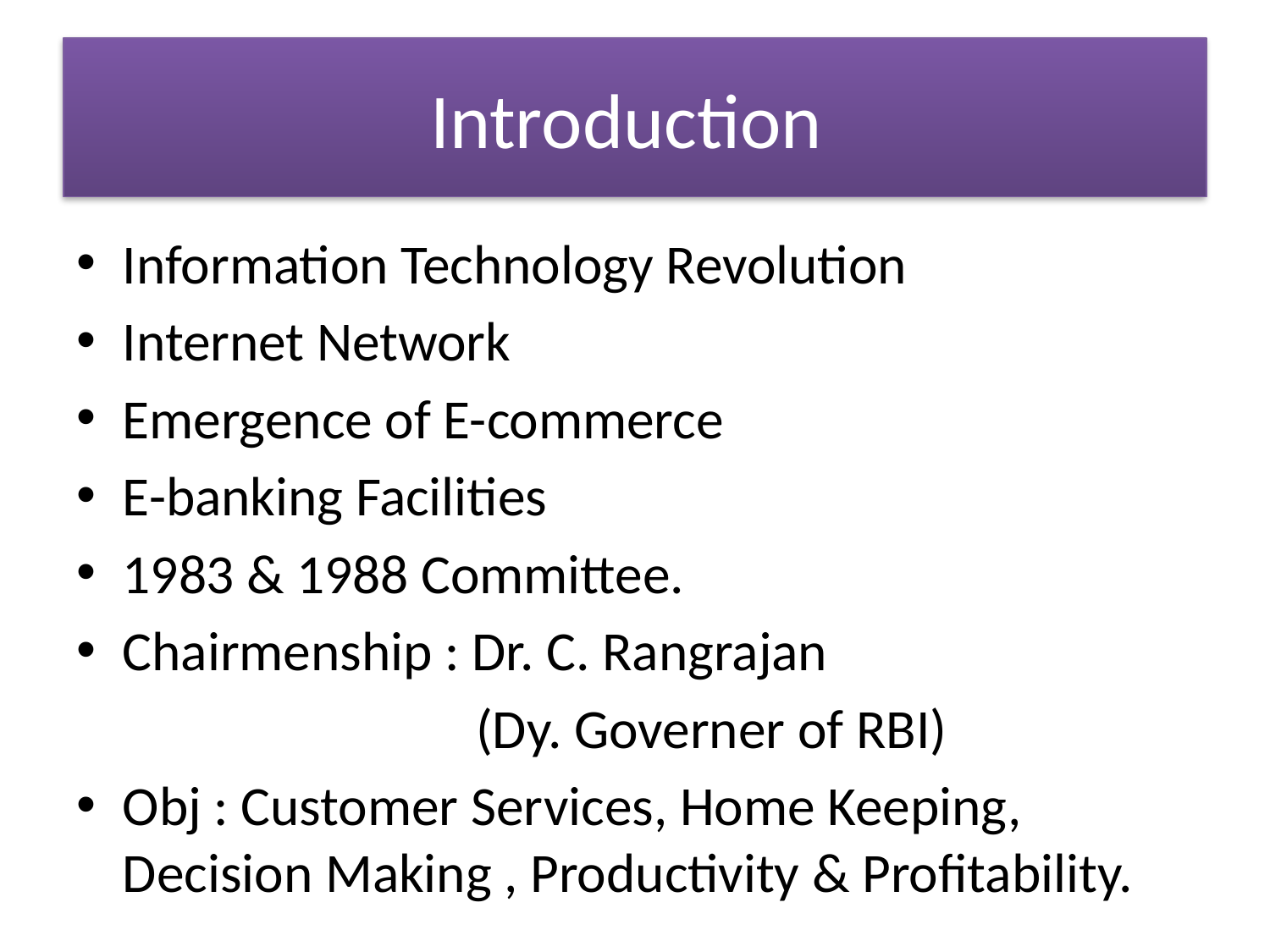

# Introduction
Information Technology Revolution
Internet Network
Emergence of E-commerce
E-banking Facilities
1983 & 1988 Committee.
Chairmenship : Dr. C. Rangrajan
                                (Dy. Governer of RBI)
Obj : Customer Services, Home Keeping, Decision Making , Productivity & Profitability.